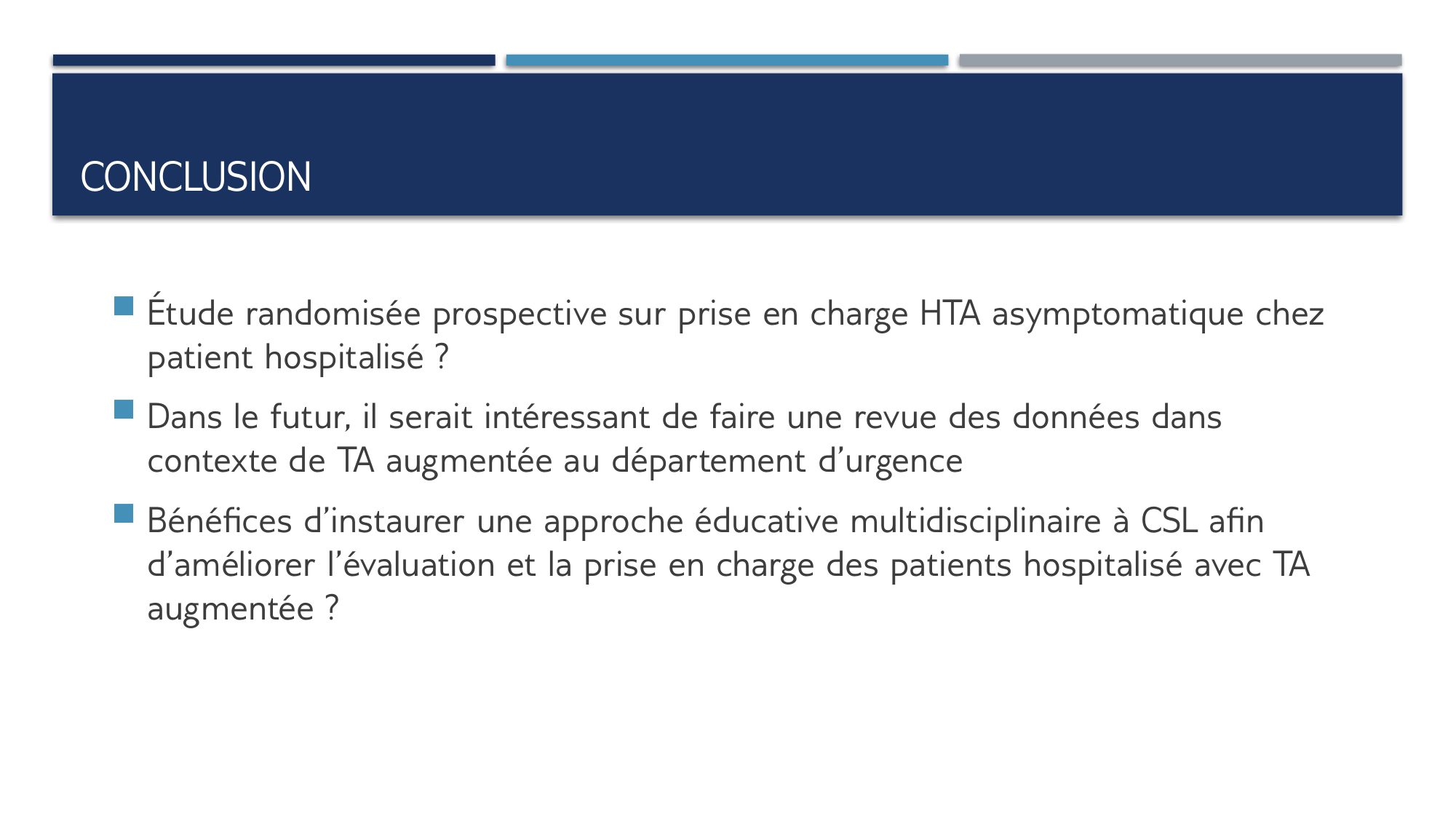

# Conclusion
Étude randomisée prospective sur prise en charge HTA asymptomatique chez patient hospitalisé ?
Dans le futur, il serait intéressant de faire une revue des données dans contexte de TA augmentée au département d’urgence
Bénéfices d’instaurer une approche éducative multidisciplinaire à CSL afin d’améliorer l’évaluation et la prise en charge des patients hospitalisé avec TA augmentée ?